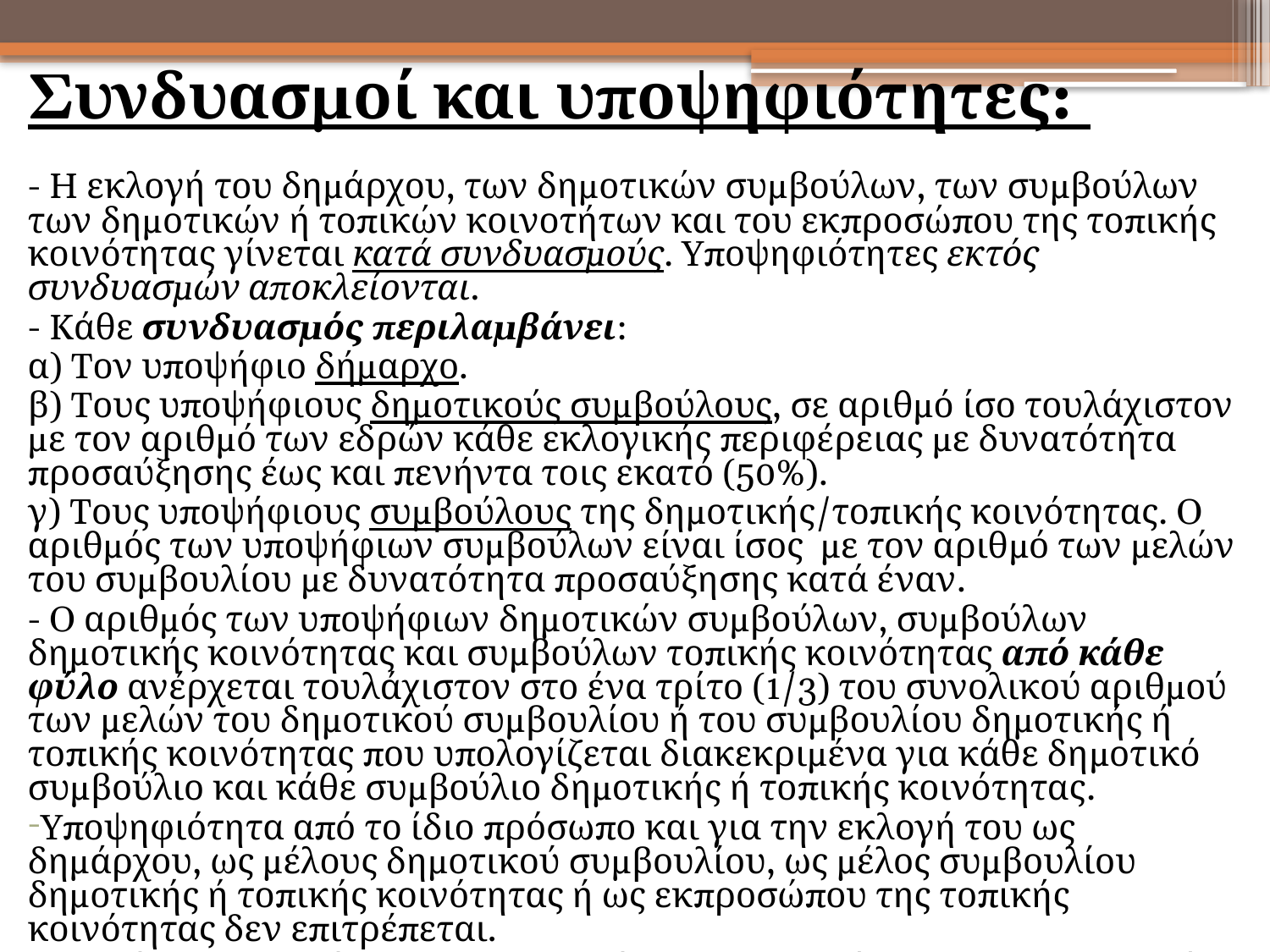

Συνδυασμοί και υποψηφιότητες:

- Η εκλογή του δημάρχου, των δημοτικών συμβούλων, των συμβούλων των δημοτικών ή τοπικών κοινοτήτων και του εκπροσώπου της τοπικής κοινότητας γίνεται κατά συνδυασμούς. Υποψηφιότητες εκτός συνδυασμών αποκλείονται.
- Κάθε συνδυασμός περιλαμβάνει:
α) Τον υποψήφιο δήμαρχο.
β) Τους υποψήφιους δημοτικούς συμβούλους, σε αριθμό ίσο τουλάχιστον με τον αριθμό των εδρών κάθε εκλογικής περιφέρειας με δυνατότητα προσαύξησης έως και πενήντα τοις εκατό (50%).
γ) Τους υποψήφιους συμβούλους της δημοτικής/τοπικής κοινότητας. Ο αριθμός των υποψήφιων συμβούλων είναι ίσος  με τον αριθμό των μελών του συμβουλίου με δυνατότητα προσαύξησης κατά έναν.
- Ο αριθμός των υποψήφιων δημοτικών συμβούλων, συμβούλων δημοτικής κοινότητας και συμβούλων τοπικής κοινότητας από κάθε φύλο ανέρχεται τουλάχιστον στο ένα τρίτο (1/3) του συνολικού αριθμού των μελών του δημοτικού συμβουλίου ή του συμβουλίου δημοτικής ή τοπικής κοινότητας που υπολογίζεται διακεκριμένα για κάθε δημοτικό συμβούλιο και κάθε συμβούλιο δημοτικής ή τοπικής κοινότητας.
Υποψηφιότητα από το ίδιο πρόσωπο και για την εκλογή του ως δημάρχου, ως μέλους δημοτικού συμβουλίου, ως μέλος συμβουλίου δημοτικής ή τοπικής κοινότητας ή ως εκπροσώπου της τοπικής κοινότητας δεν επιτρέπεται.
 Κανείς δεν επιτρέπεται να συμμετέχει σε περισσότερους συνδυασμούς.